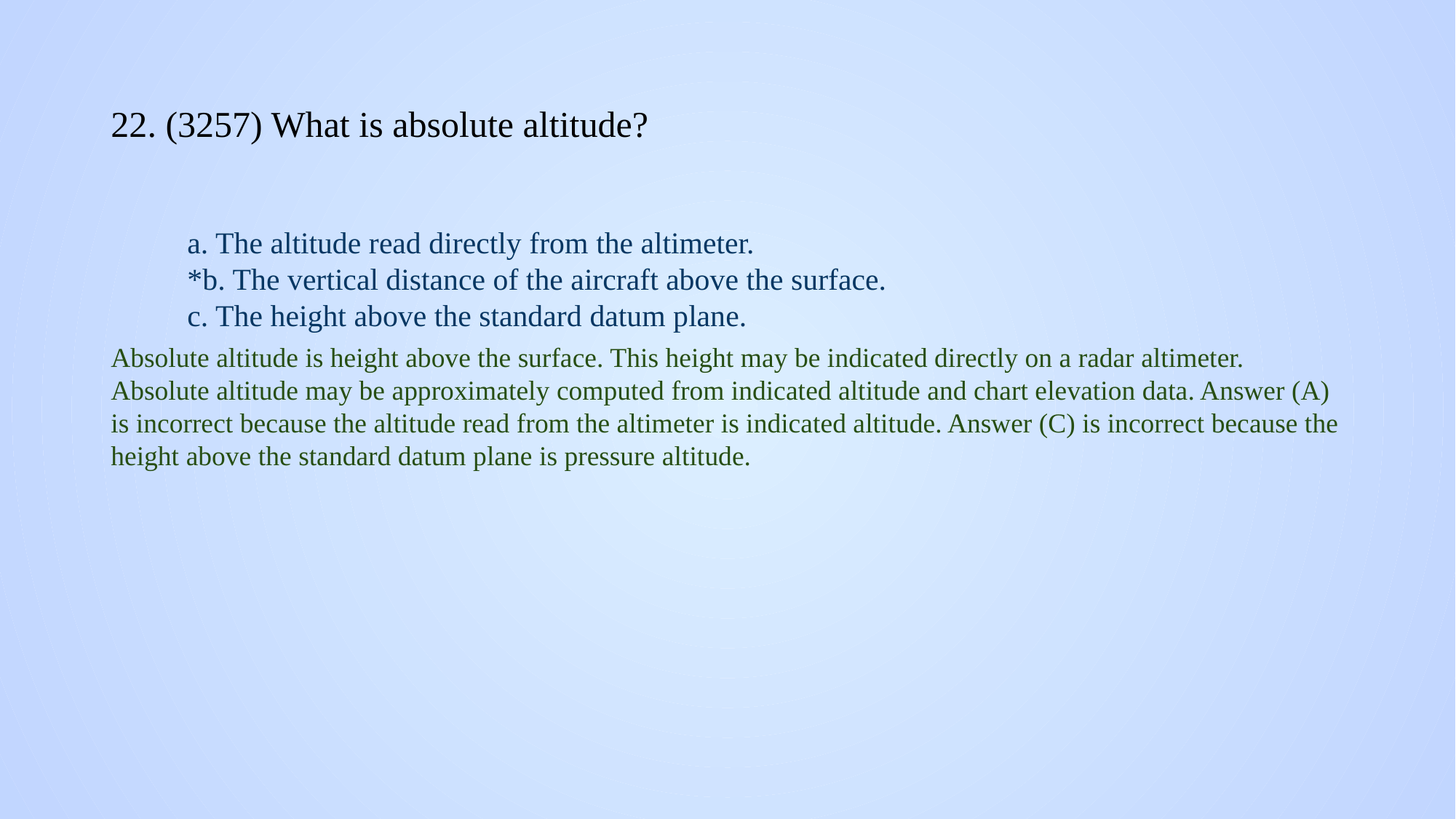

# 22. (3257) What is absolute altitude?
a. The altitude read directly from the altimeter.
*b. The vertical distance of the aircraft above the surface.
c. The height above the standard datum plane.
Absolute altitude is height above the surface. This height may be indicated directly on a radar altimeter. Absolute altitude may be approximately computed from indicated altitude and chart elevation data. Answer (A) is incorrect because the altitude read from the altimeter is indicated altitude. Answer (C) is incorrect because the height above the standard datum plane is pressure altitude.